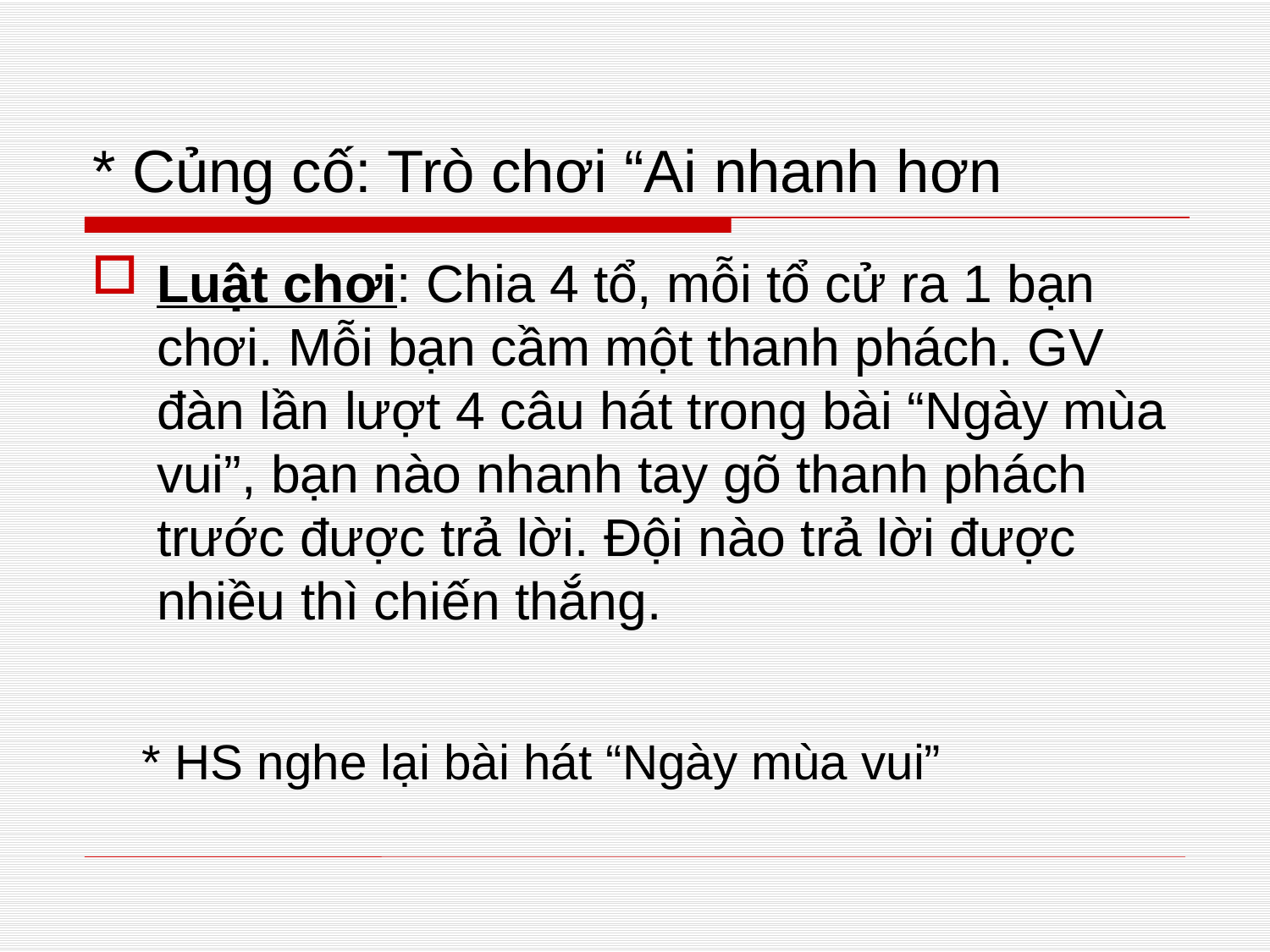

# * Củng cố: Trò chơi “Ai nhanh hơn
Luật chơi: Chia 4 tổ, mỗi tổ cử ra 1 bạn chơi. Mỗi bạn cầm một thanh phách. GV đàn lần lượt 4 câu hát trong bài “Ngày mùa vui”, bạn nào nhanh tay gõ thanh phách trước được trả lời. Đội nào trả lời được nhiều thì chiến thắng.
* HS nghe lại bài hát “Ngày mùa vui”